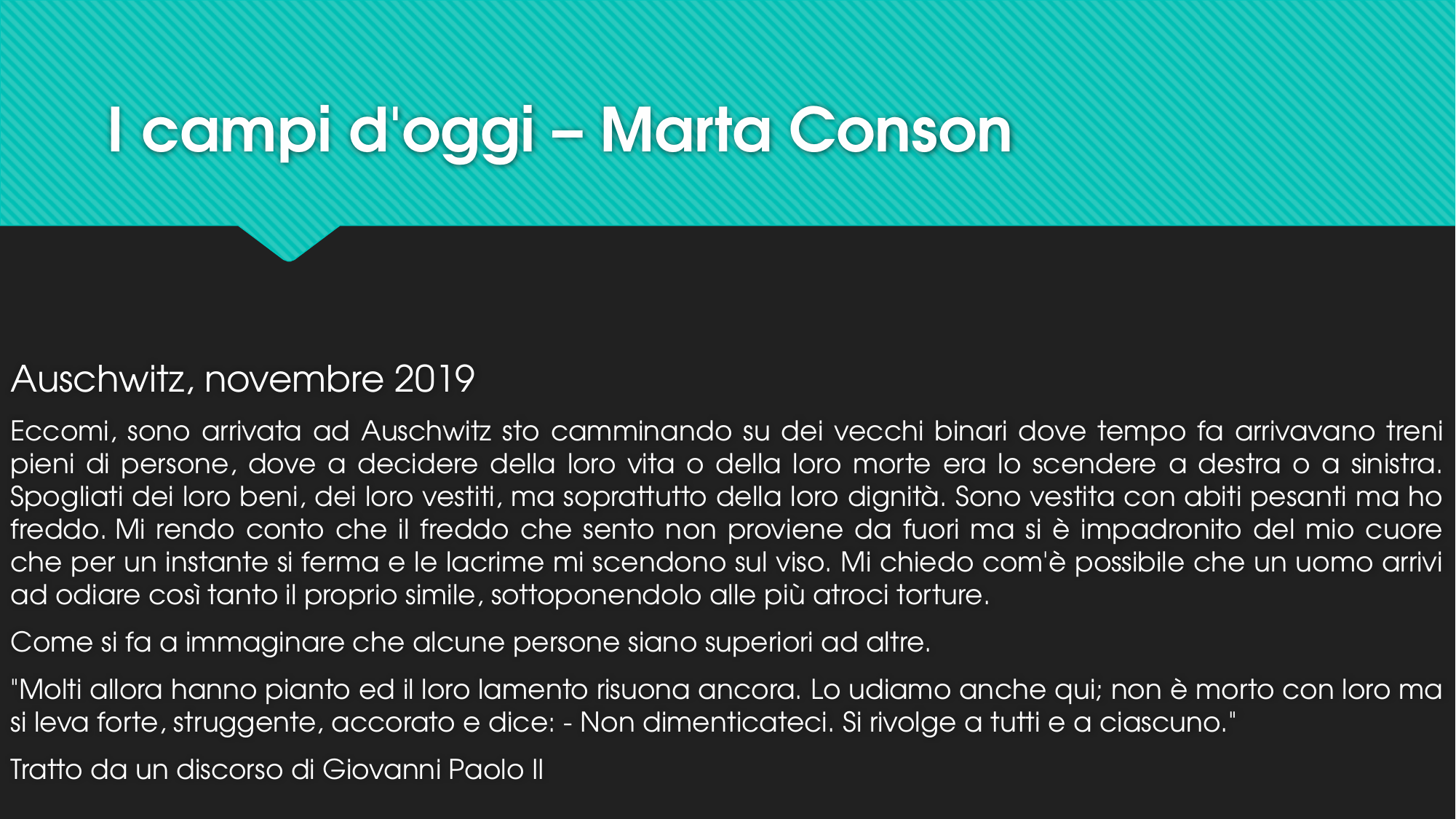

# I campi d'oggi – Marta Conson
Auschwitz, novembre 2019
Eccomi, sono arrivata ad Auschwitz sto camminando su dei vecchi binari dove tempo fa arrivavano treni pieni di persone, dove a decidere della loro vita o della loro morte era lo scendere a destra o a sinistra. Spogliati dei loro beni, dei loro vestiti, ma soprattutto della loro dignità. Sono vestita con abiti pesanti ma ho freddo. Mi rendo conto che il freddo che sento non proviene da fuori ma si è impadronito del mio cuore che per un instante si ferma e le lacrime mi scendono sul viso. Mi chiedo com'è possibile che un uomo arrivi ad odiare così tanto il proprio simile, sottoponendolo alle più atroci torture.
Come si fa a immaginare che alcune persone siano superiori ad altre.
"Molti allora hanno pianto ed il loro lamento risuona ancora. Lo udiamo anche qui; non è morto con loro ma si leva forte, struggente, accorato e dice: - Non dimenticateci. Si rivolge a tutti e a ciascuno."
Tratto da un discorso di Giovanni Paolo II